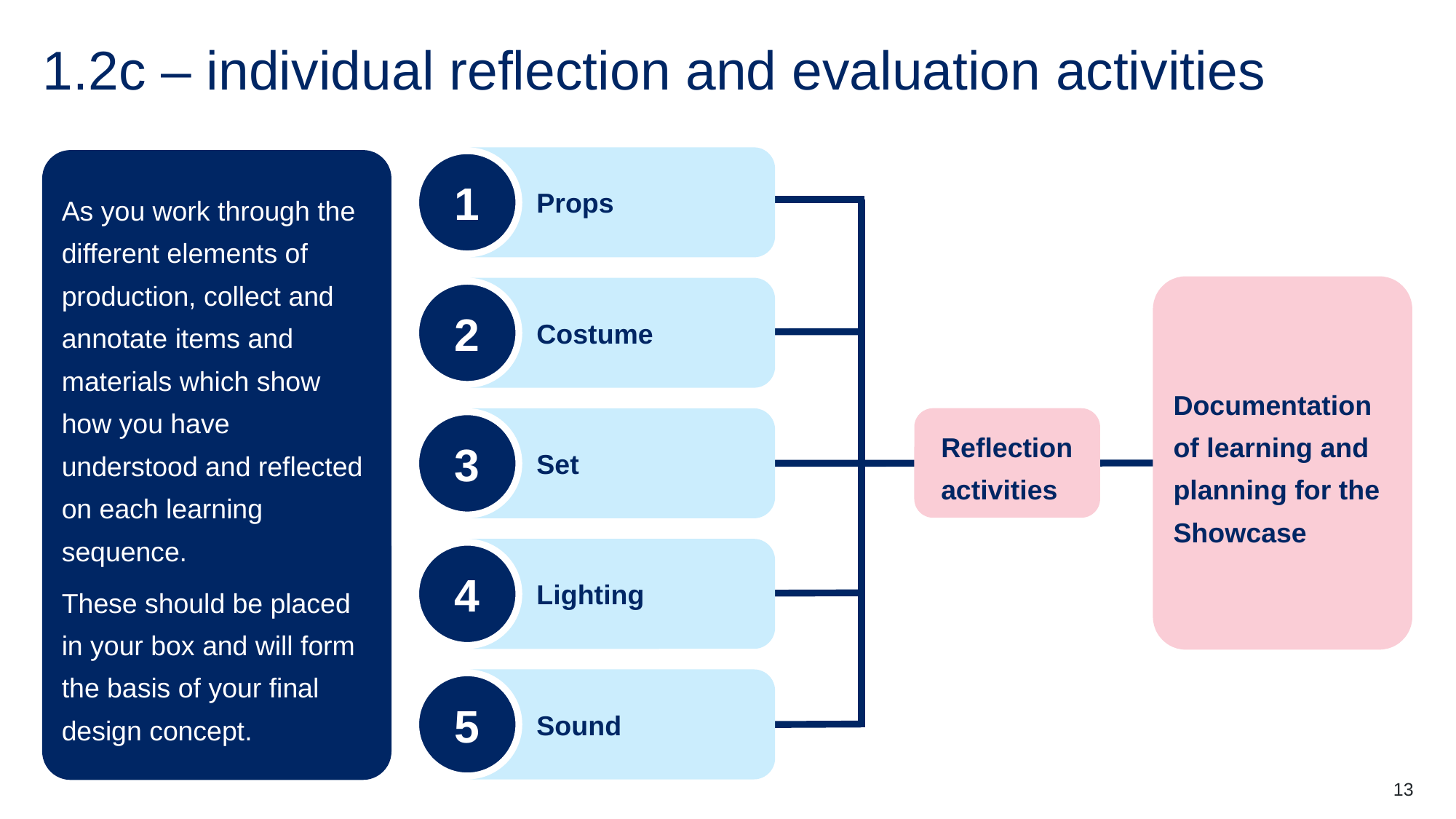

# 1.2c – individual reflection and evaluation activities
1
Props
As you work through the different elements of production, collect and annotate items and materials which show how you have understood and reflected on each learning sequence.
These should be placed in your box and will form the basis of your final design concept.
Documentation of learning and  planning for the Showcase
2
Costume
Reflection activities
3
Set
4
Lighting
5
Sound
13